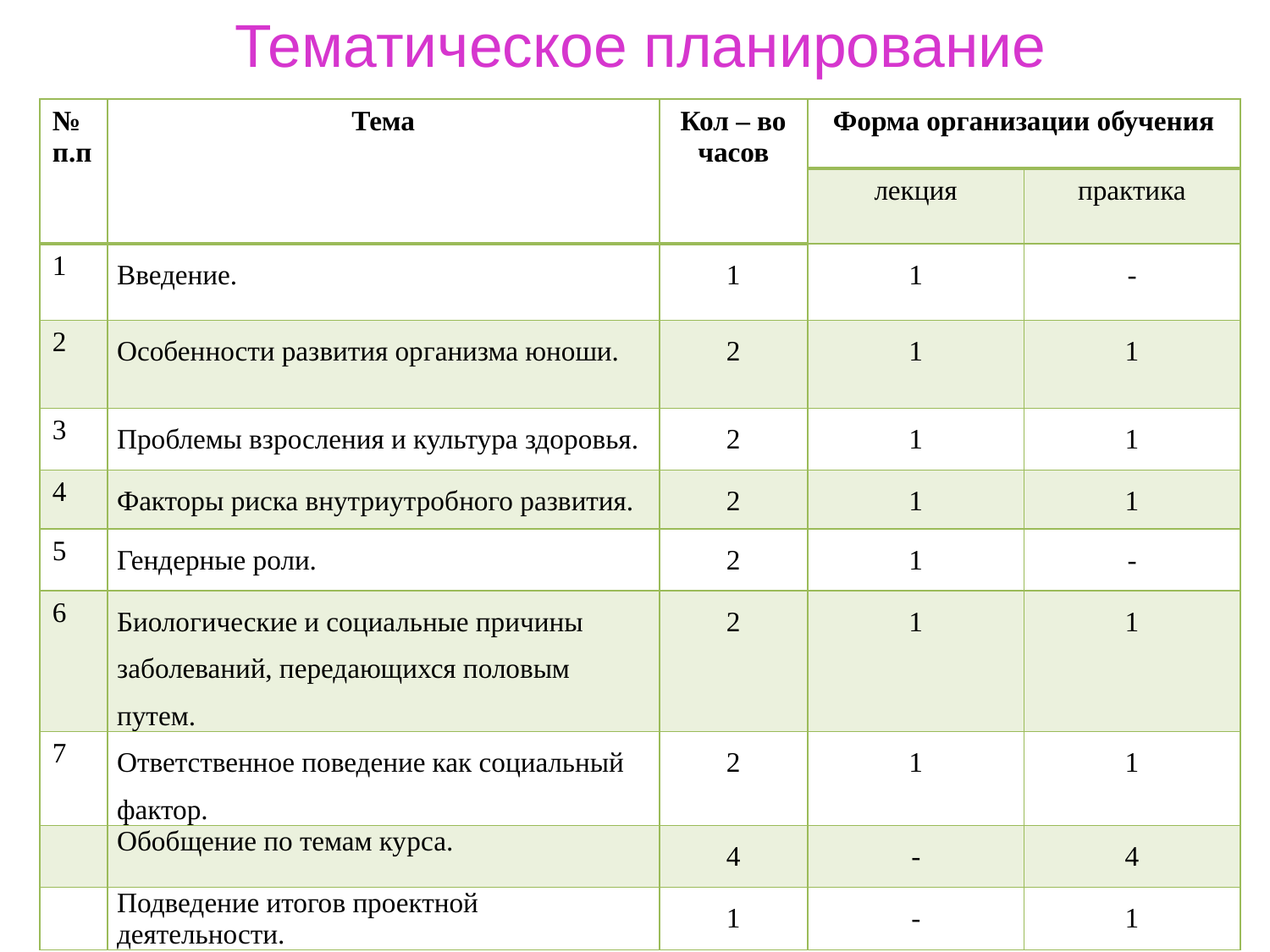

# Тематическое планирование
| № п.п | Тема | Кол – во часов | Форма организации обучения |  |
| --- | --- | --- | --- | --- |
|  |  |  | лекция | практика |
| 1 | Введение. | 1 | 1 | - |
| 2 | Особенности развития организма юноши. | 2 | 1 | 1 |
| 3 | Проблемы взросления и культура здоровья. | 2 | 1 | 1 |
| 4 | Факторы риска внутриутробного развития. | 2 | 1 | 1 |
| 5 | Гендерные роли. | 2 | 1 | - |
| 6 | Биологические и социальные причины заболеваний, передающихся половым путем. | 2 | 1 | 1 |
| 7 | Ответственное поведение как социальный фактор. | 2 | 1 | 1 |
|  | Обобщение по темам курса. | 4 | - | 4 |
|  | Подведение итогов проектной деятельности. | 1 | - | 1 |